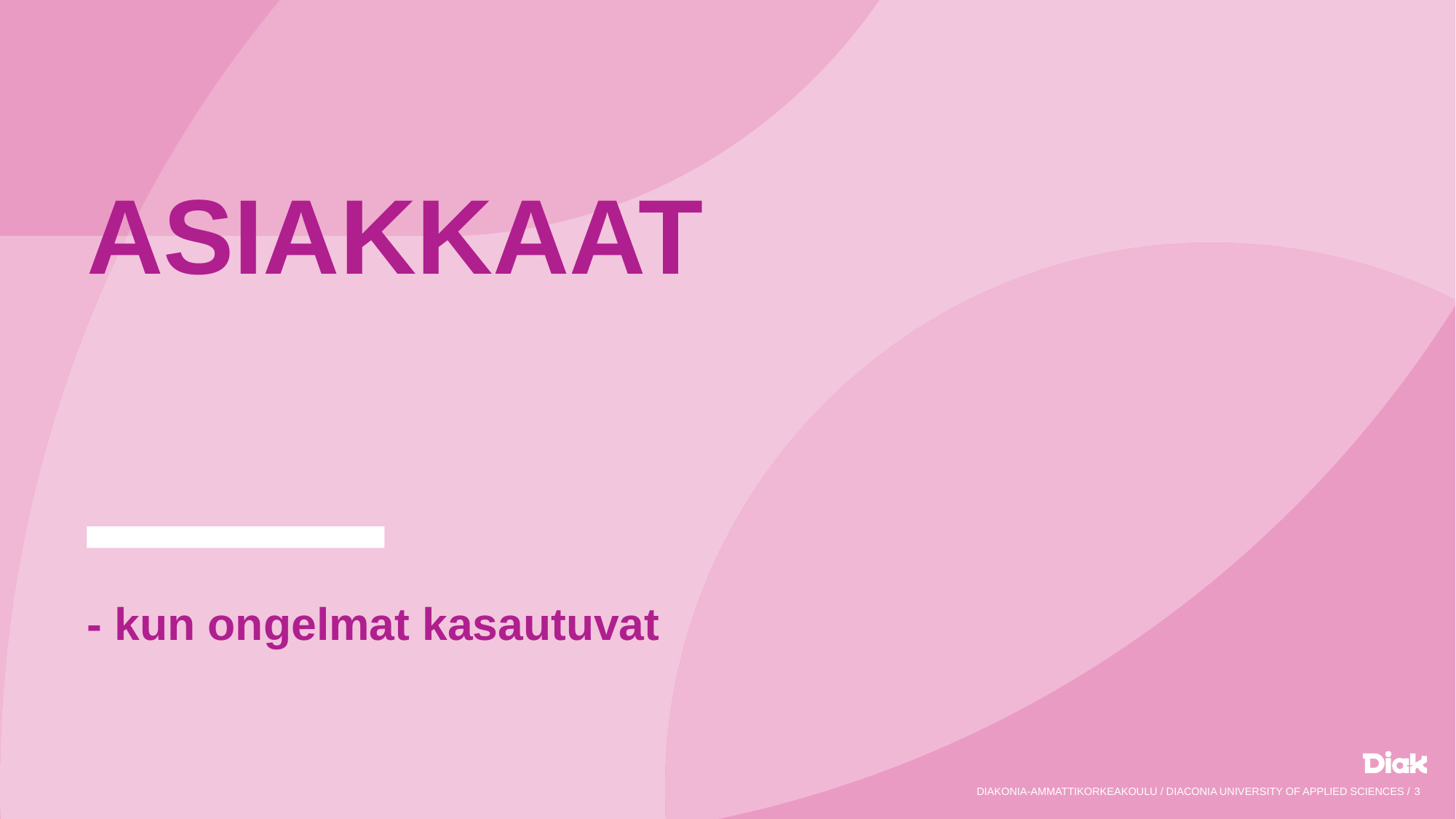

# Asiakkaat
- kun ongelmat kasautuvat
DIAKONIA-AMMATTIKORKEAKOULU / DIACONIA UNIVERSITY OF APPLIED SCIENCES /
3